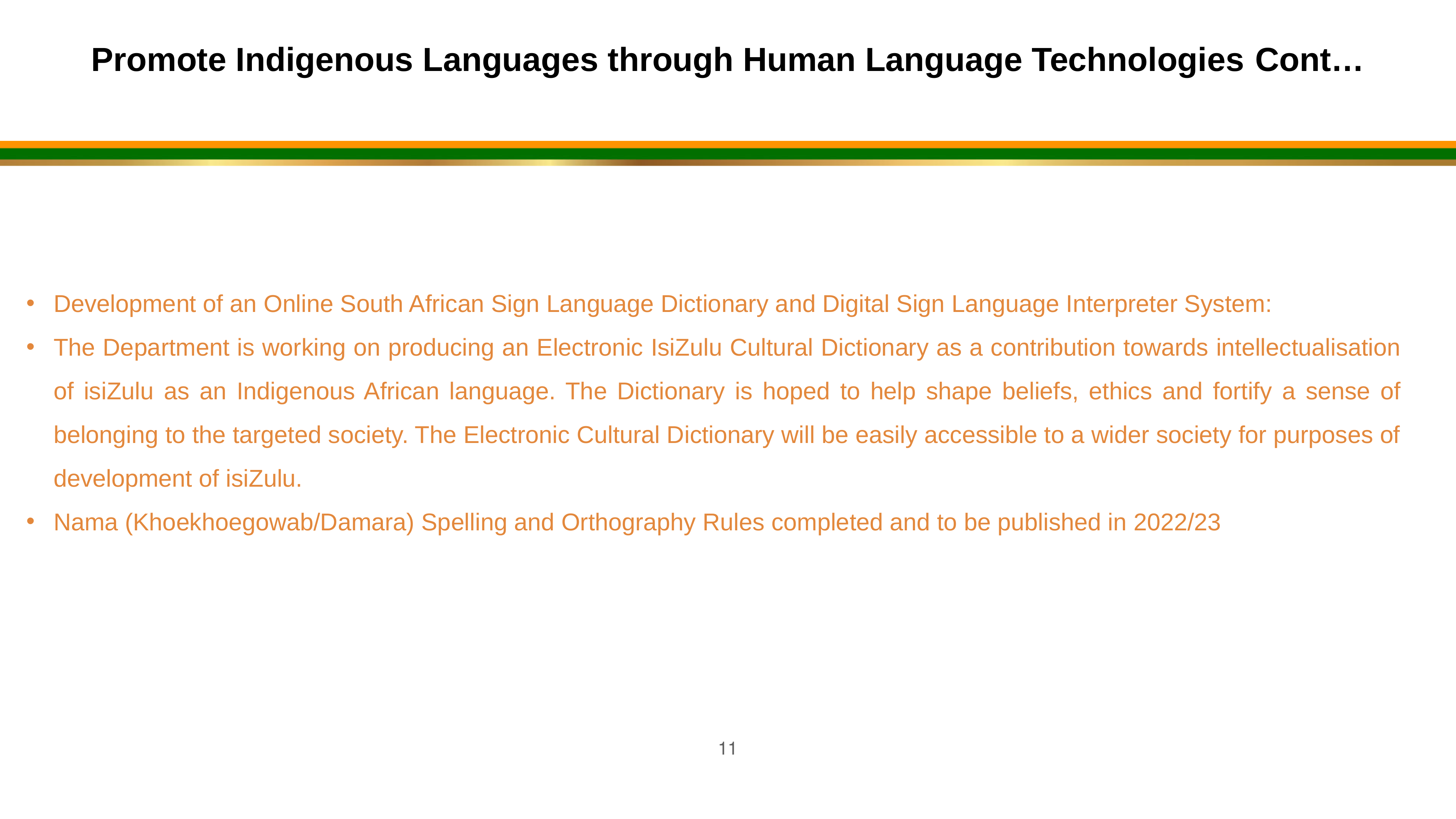

Promote Indigenous Languages through Human Language Technologies Cont…

Development of an Online South African Sign Language Dictionary and Digital Sign Language Interpreter System:
The Department is working on producing an Electronic IsiZulu Cultural Dictionary as a contribution towards intellectualisation of isiZulu as an Indigenous African language. The Dictionary is hoped to help shape beliefs, ethics and fortify a sense of belonging to the targeted society. The Electronic Cultural Dictionary will be easily accessible to a wider society for purposes of development of isiZulu.
Nama (Khoekhoegowab/Damara) Spelling and Orthography Rules completed and to be published in 2022/23

11